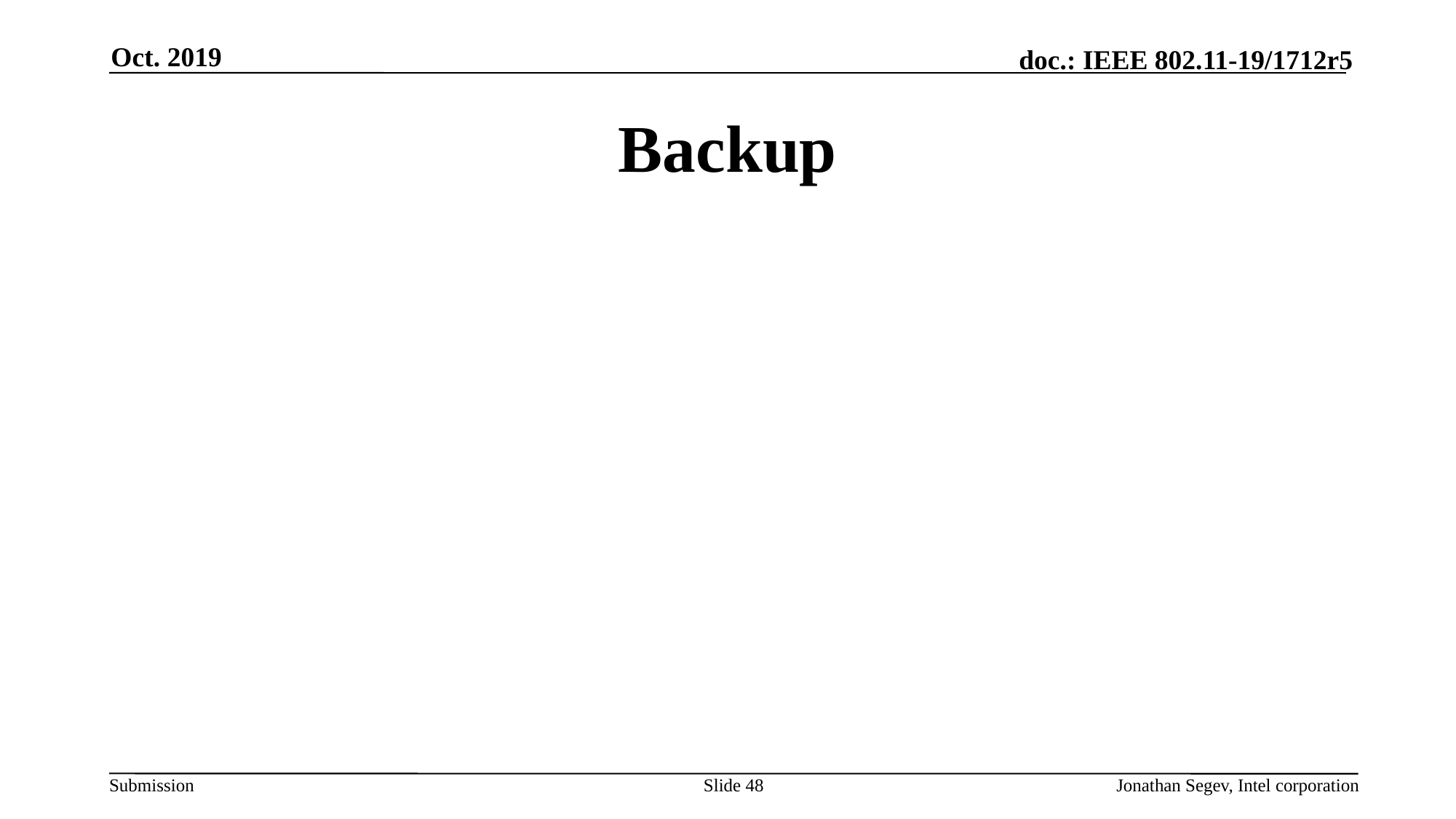

Oct. 2019
# Backup

Slide 48
Jonathan Segev, Intel corporation